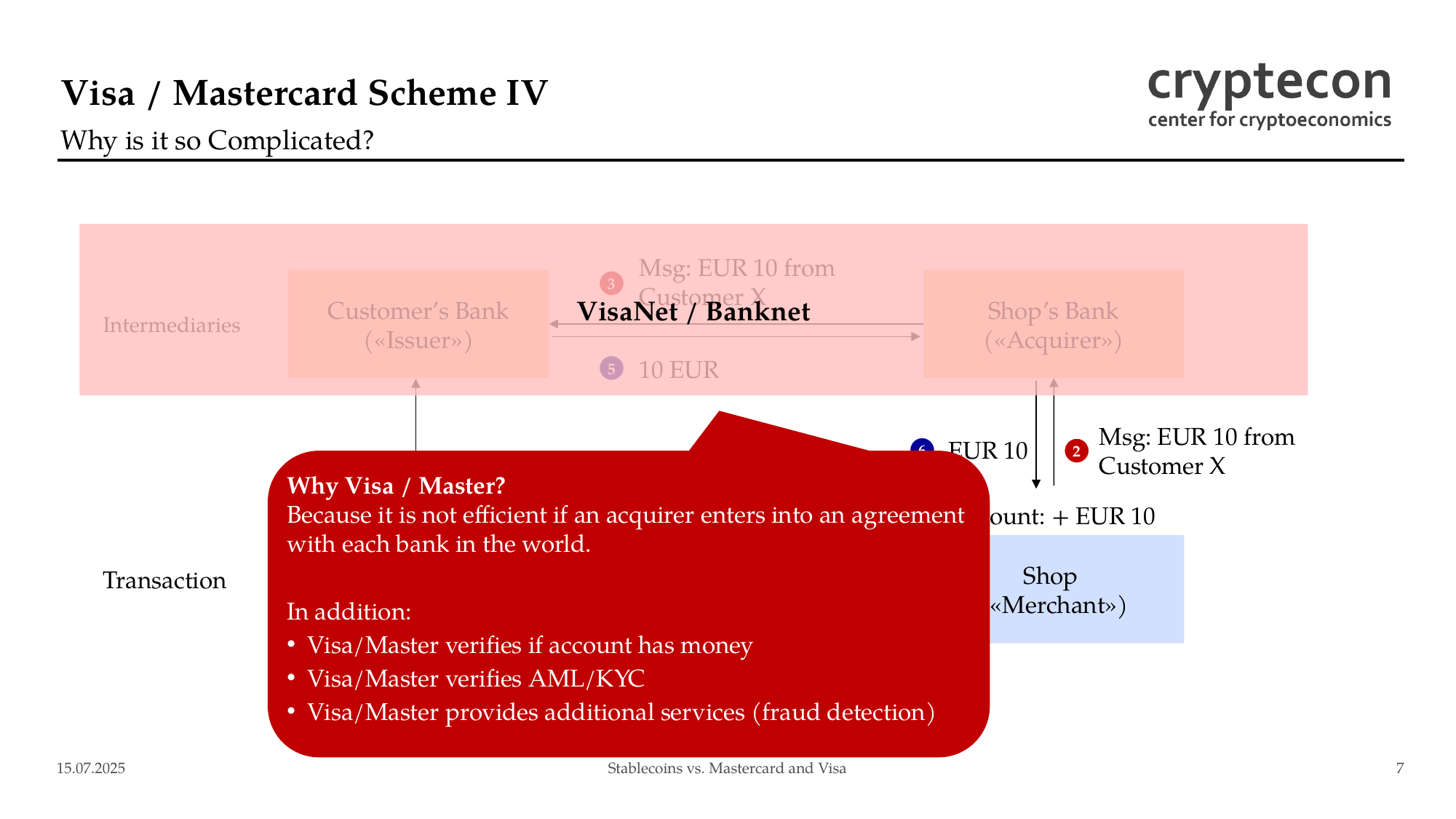

# Visa / Mastercard Scheme IV
Why is it so Complicated?

VisaNet / Banknet
Msg: EUR 10 from Customer X
Customer’s Bank
(«Issuer»)
Shop’s Bank
(«Acquirer»)
3
Intermediaries
10 EUR
5
Msg: EUR 10 from Customer X
EUR 10
6
2
Why Visa / Master?
Because it is not efficient if an acquirer enters into an agreement with each bank in the world.

In addition:
Visa/Master verifies if account has money
Visa/Master verifies AML/KYC
Visa/Master provides additional services (fraud detection)
Account: -10 EUR
Account: + EUR 10
4
Customer X: I want to pay EUR 10
1
Customer X
Shop
(«Merchant»)
Transaction
15.07.2025
7
Stablecoins vs. Mastercard and Visa